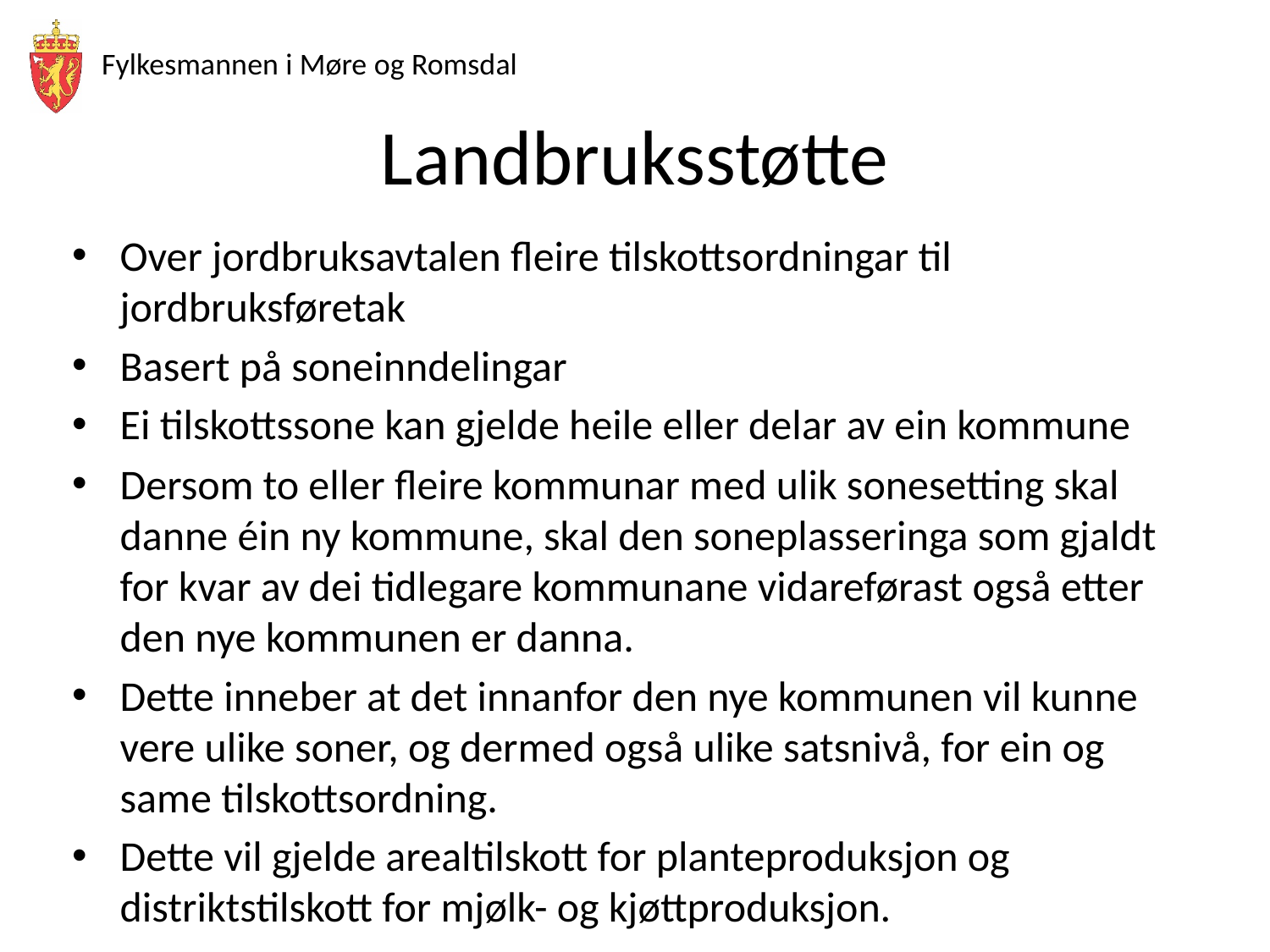

# Landbruksstøtte
Over jordbruksavtalen fleire tilskottsordningar til jordbruksføretak
Basert på soneinndelingar
Ei tilskottssone kan gjelde heile eller delar av ein kommune
Dersom to eller fleire kommunar med ulik sonesetting skal danne éin ny kommune, skal den soneplasseringa som gjaldt for kvar av dei tidlegare kommunane vidareførast også etter den nye kommunen er danna.
Dette inneber at det innanfor den nye kommunen vil kunne vere ulike soner, og dermed også ulike satsnivå, for ein og same tilskottsordning.
Dette vil gjelde arealtilskott for planteproduksjon og distriktstilskott for mjølk- og kjøttproduksjon.